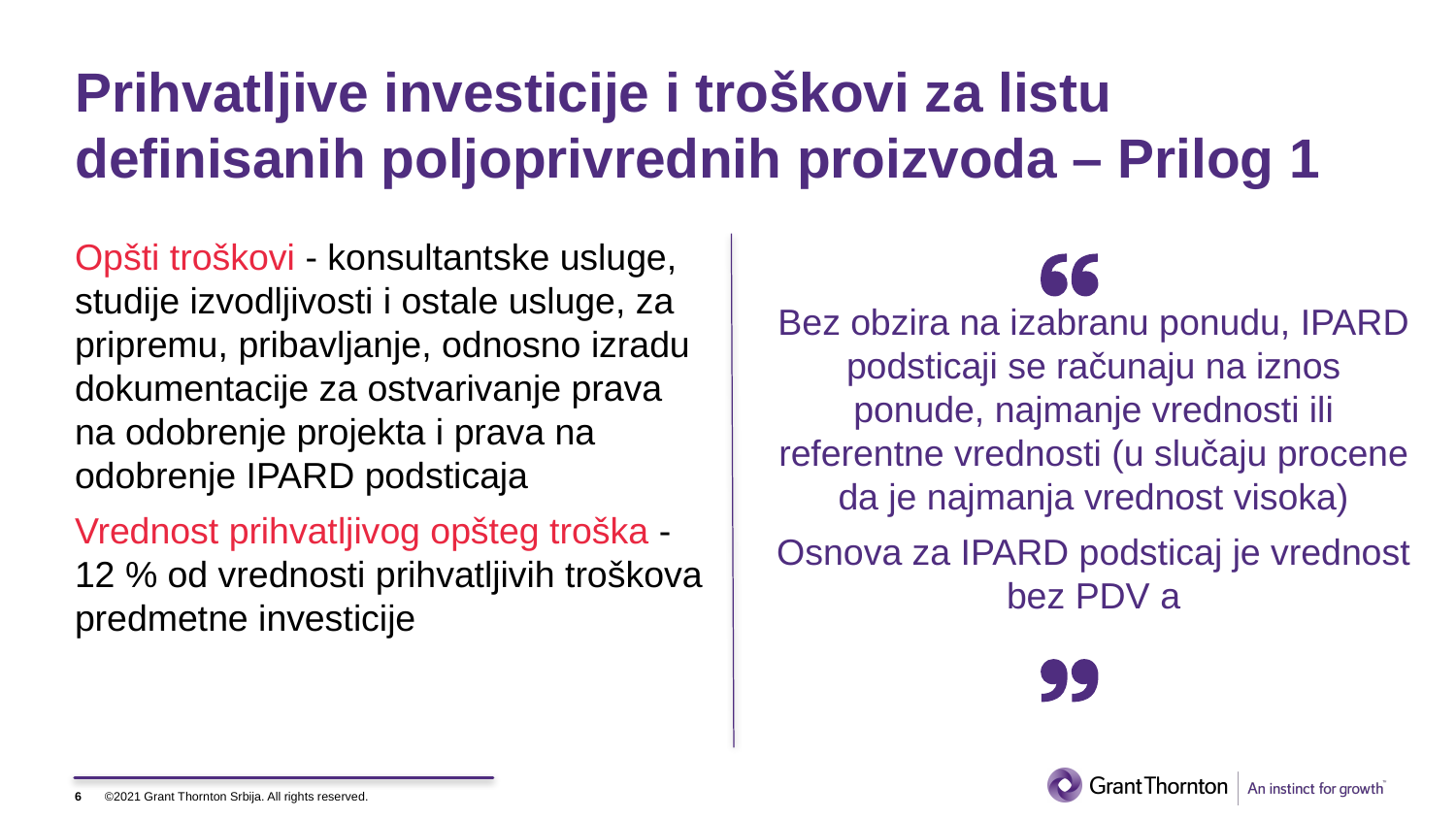

# Prihvatljive investicije i troškovi za listu definisanih poljoprivrednih proizvoda – Prilog 1
Opšti troškovi - konsultantske usluge, studije izvodljivosti i ostale usluge, za pripremu, pribavljanje, odnosno izradu dokumentacije za ostvarivanje prava na odobrenje projekta i prava na odobrenje IPARD podsticaja
Vrednost prihvatljivog opšteg troška - 12 % od vrednosti prihvatljivih troškova predmetne investicije

Bez obzira na izabranu ponudu, IPARD podsticaji se računaju na iznos ponude, najmanje vrednosti ili referentne vrednosti (u slučaju procene da je najmanja vrednost visoka)
Osnova za IPARD podsticaj je vrednost bez PDV a

6